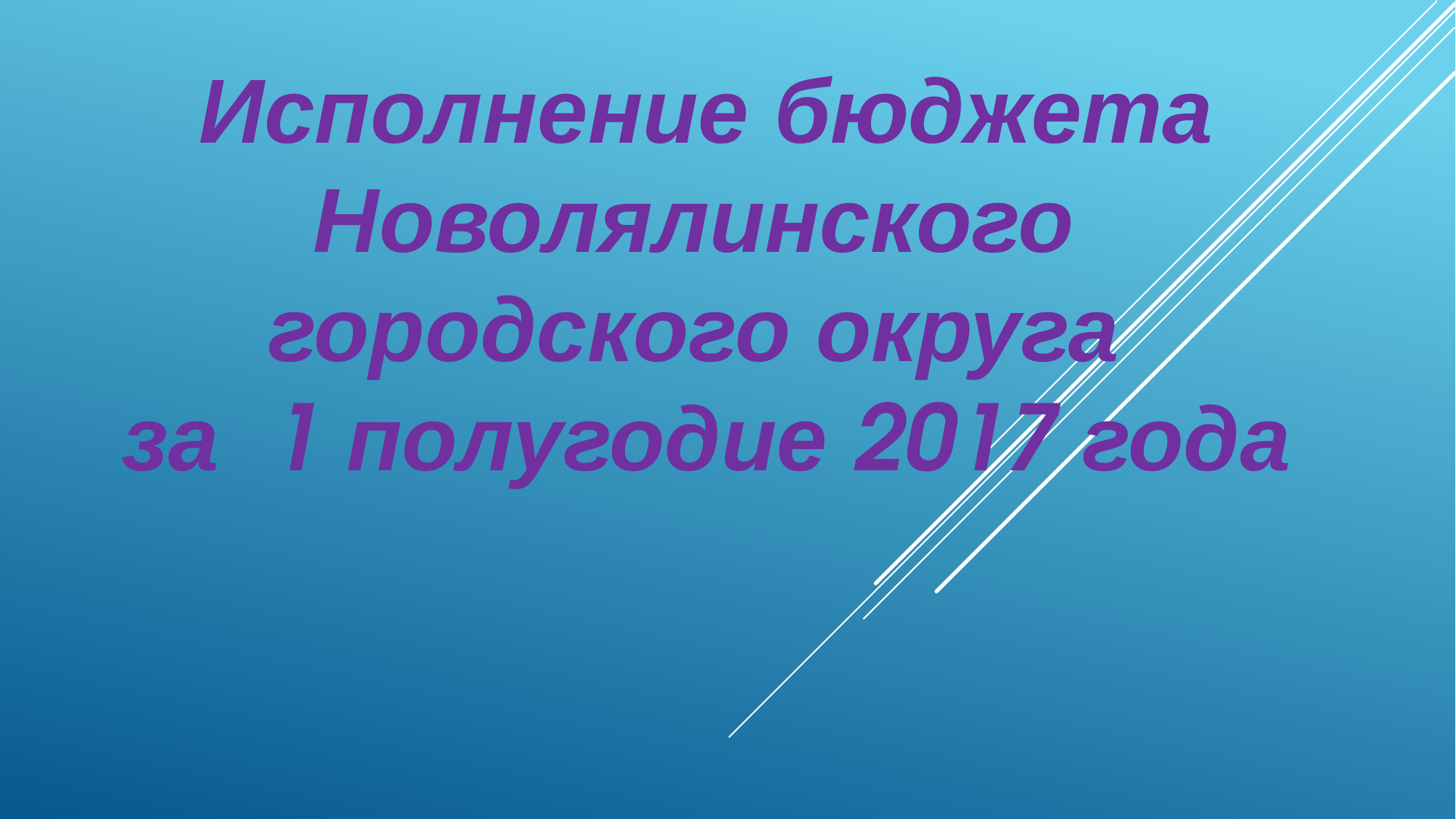

Исполнение бюджета Новолялинского
городского округа
за  1 полугодие 2017 года